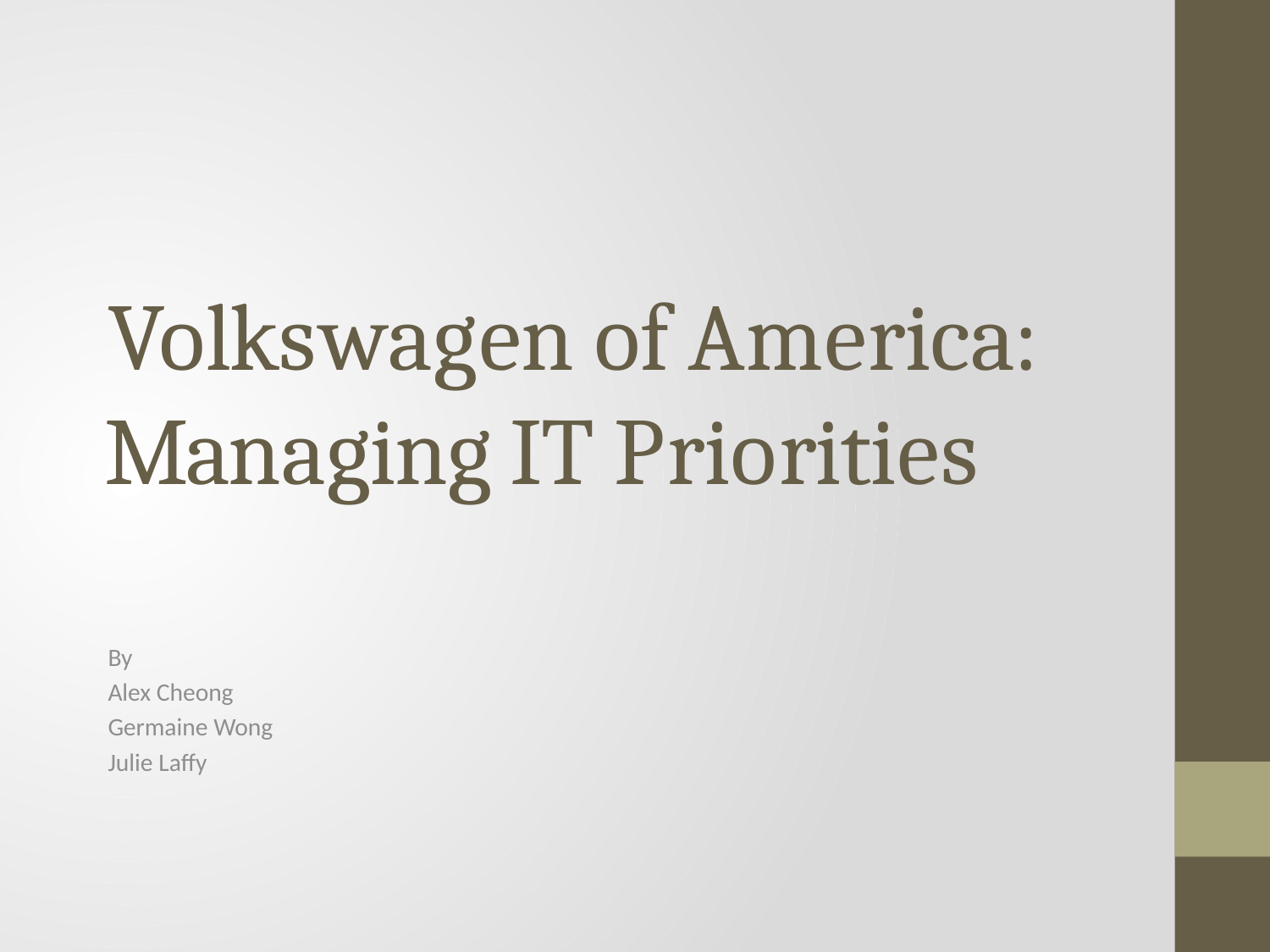

# Volkswagen of America: Managing IT Priorities
By
Alex Cheong
Germaine Wong
Julie Laffy